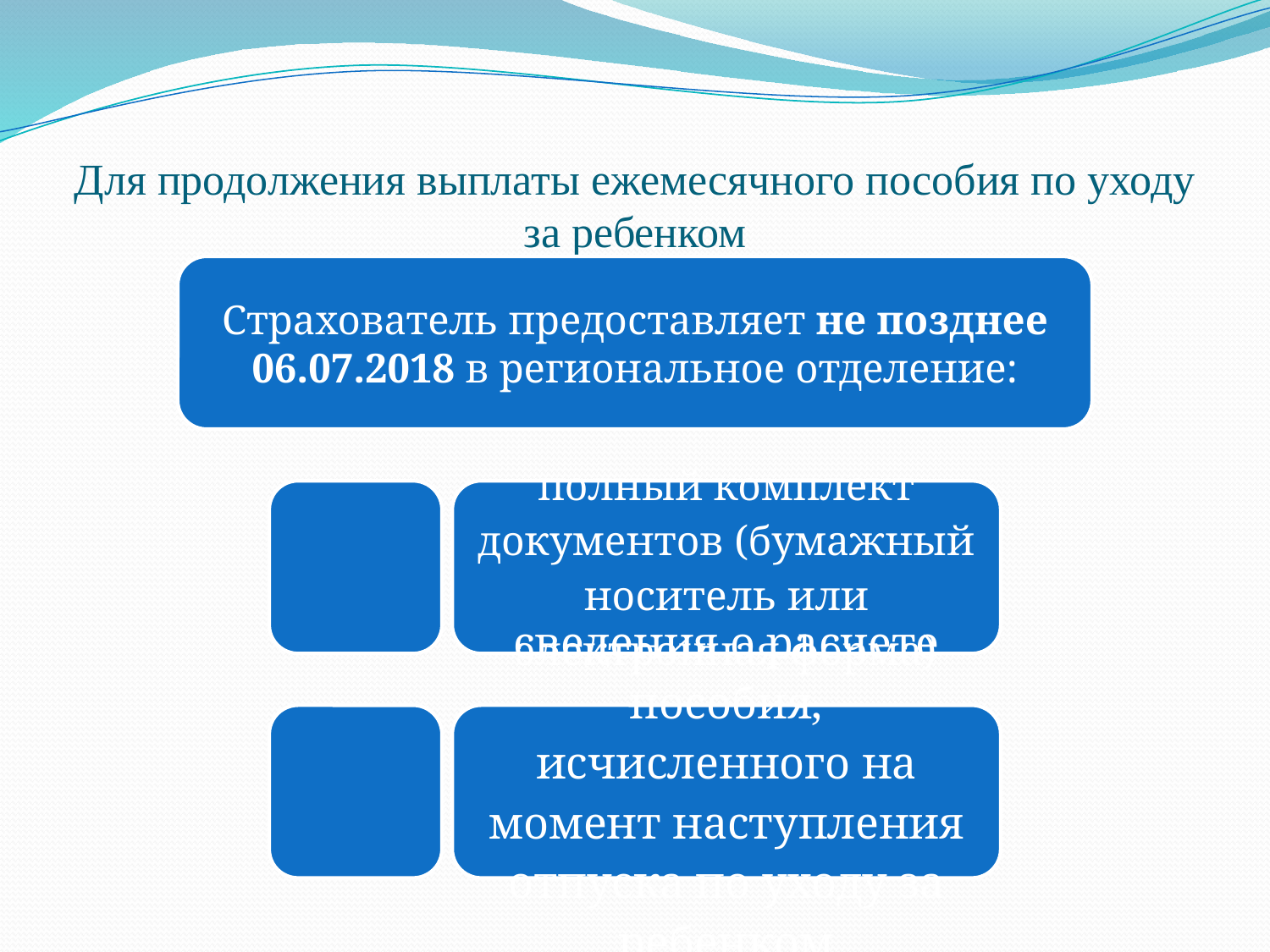

# Для продолжения выплаты ежемесячного пособия по уходу за ребенком
Страхователь предоставляет не позднее 06.07.2018 в региональное отделение: